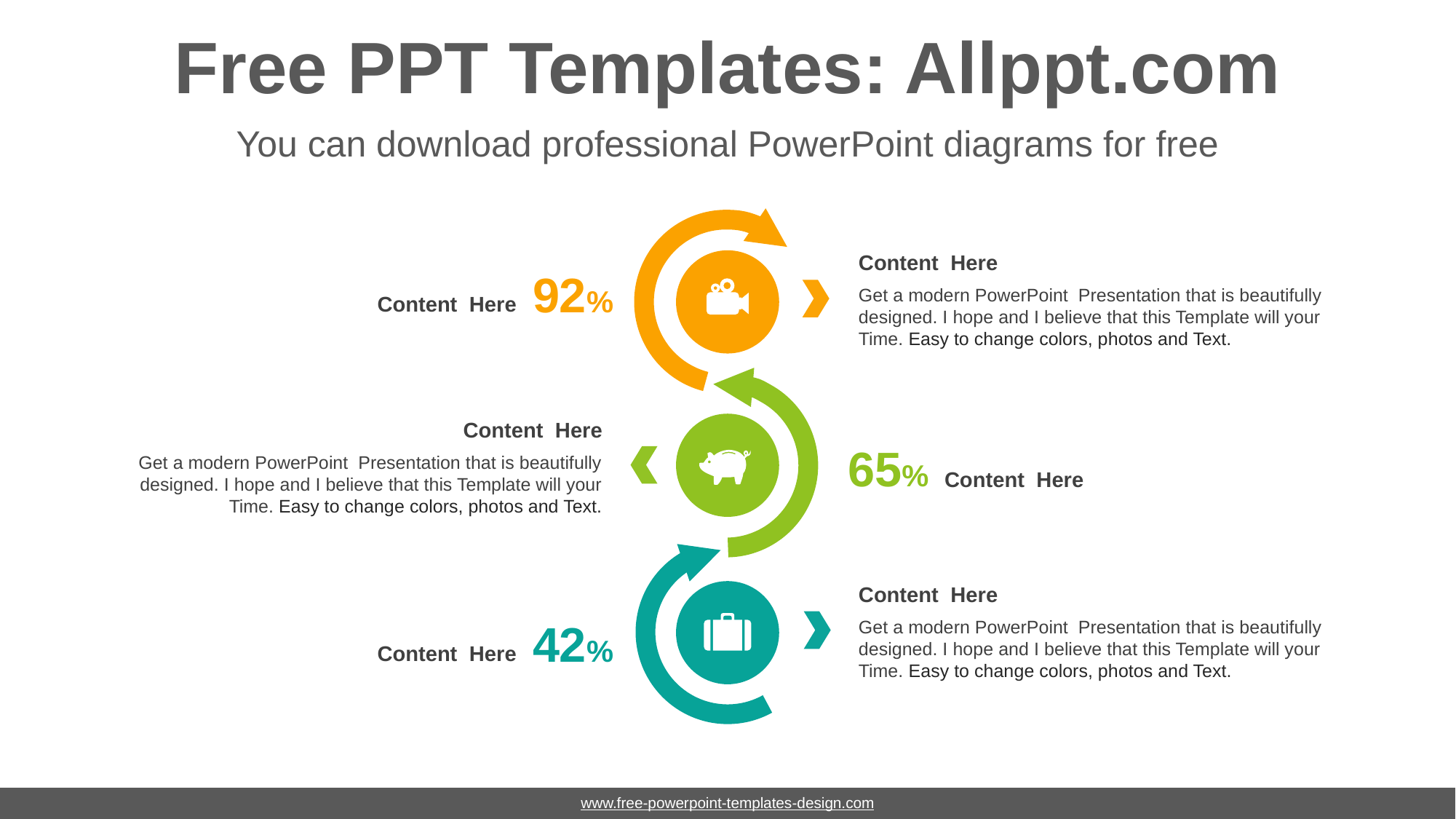

# Free PPT Templates: Allppt.com
You can download professional PowerPoint diagrams for free

Content  Here
Get a modern PowerPoint  Presentation that is beautifully designed. I hope and I believe that this Template will your Time. Easy to change colors, photos and Text.
92%
Content  Here

Content  Here
Get a modern PowerPoint  Presentation that is beautifully designed. I hope and I believe that this Template will your Time. Easy to change colors, photos and Text.
65%
Content  Here

Content  Here
Get a modern PowerPoint  Presentation that is beautifully designed. I hope and I believe that this Template will your Time. Easy to change colors, photos and Text.

42%
Content  Here
www.free-powerpoint-templates-design.com